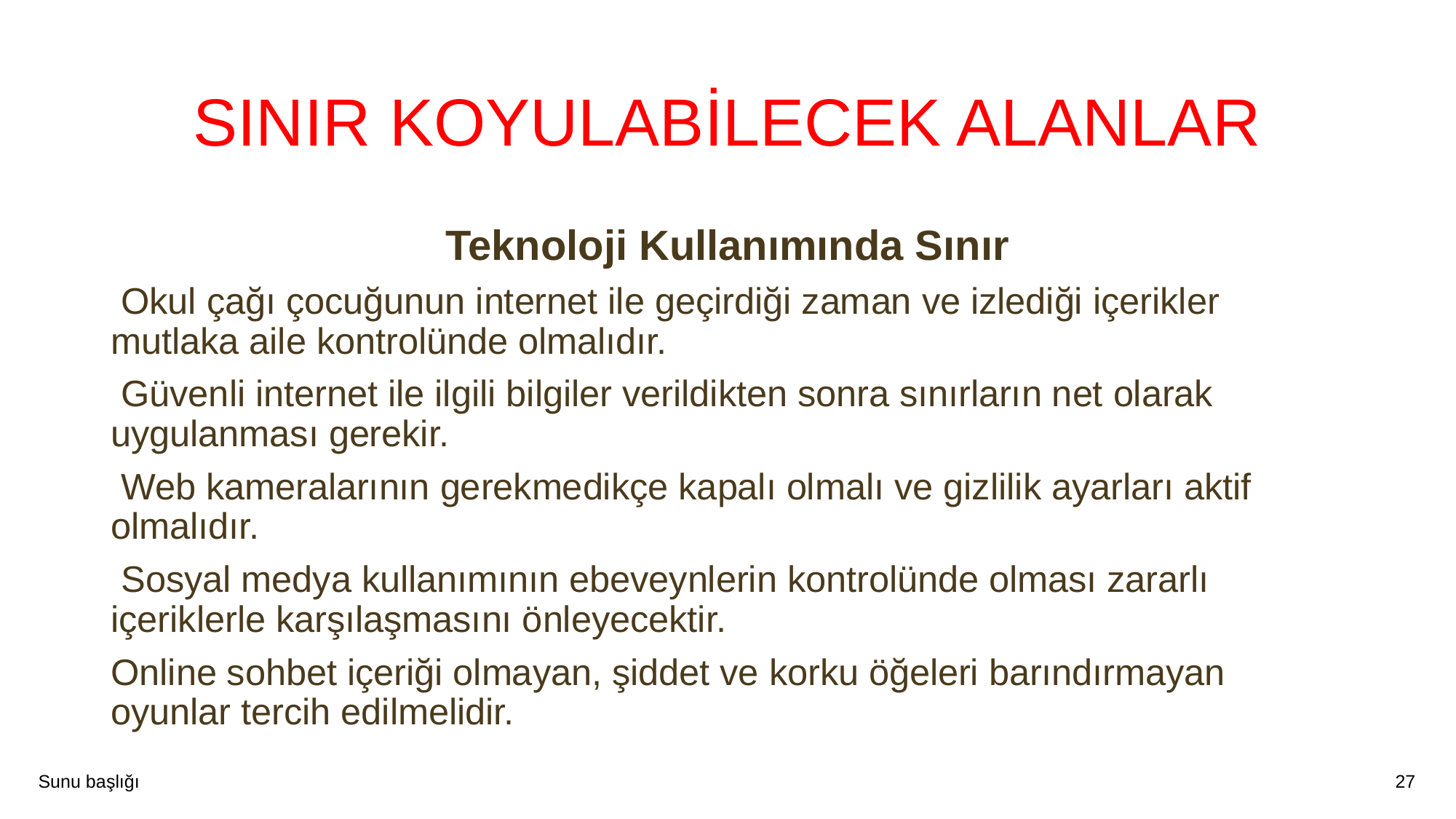

# SINIR KOYULABİLECEK ALANLAR
Teknoloji Kullanımında Sınır
 Okul çağı çocuğunun internet ile geçirdiği zaman ve izlediği içerikler mutlaka aile kontrolünde olmalıdır.
 Güvenli internet ile ilgili bilgiler verildikten sonra sınırların net olarak uygulanması gerekir.
 Web kameralarının gerekmedikçe kapalı olmalı ve gizlilik ayarları aktif olmalıdır.
 Sosyal medya kullanımının ebeveynlerin kontrolünde olması zararlı içeriklerle karşılaşmasını önleyecektir.
Online sohbet içeriği olmayan, şiddet ve korku öğeleri barındırmayan  oyunlar tercih edilmelidir.

Sunu başlığı
27